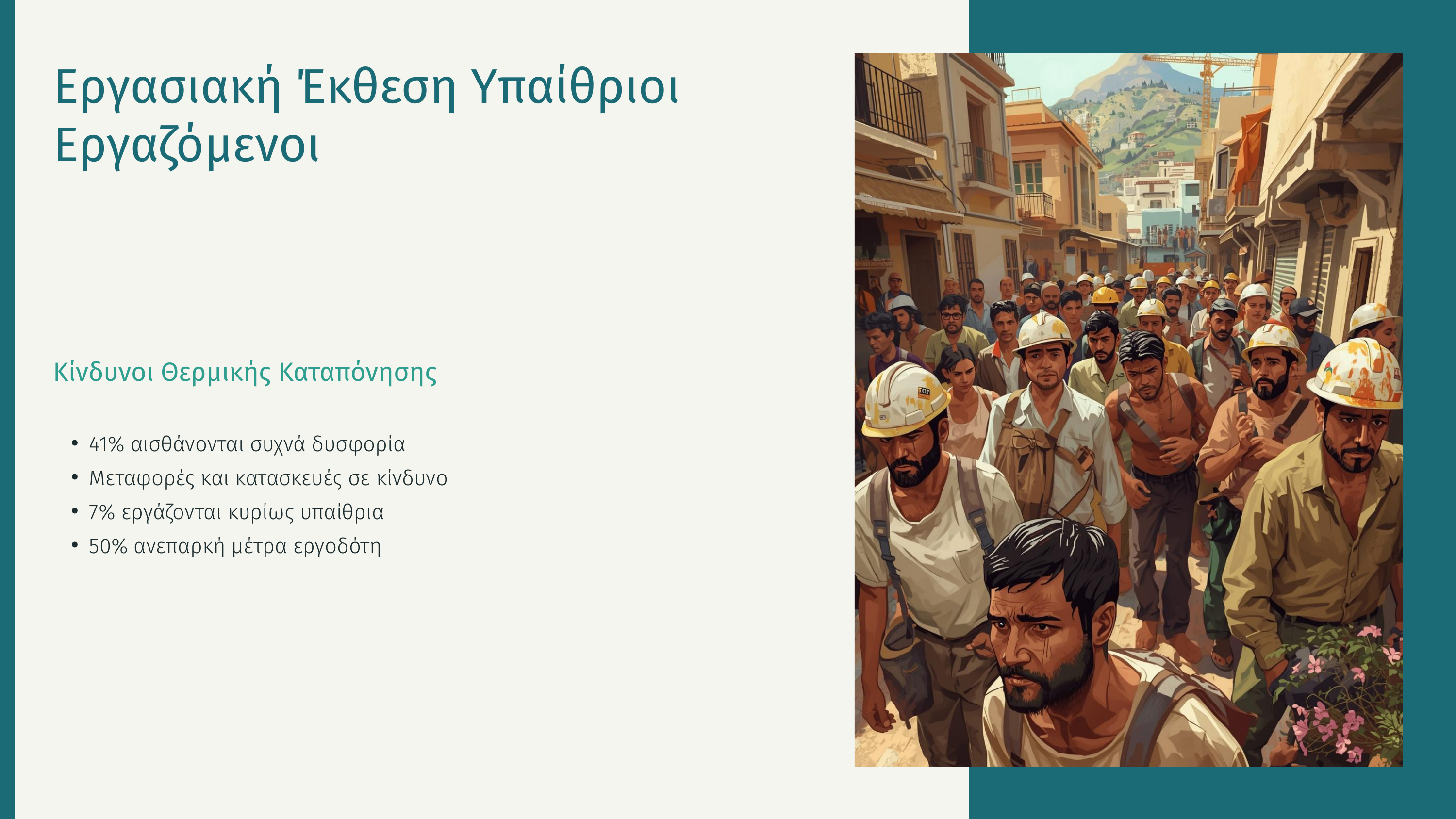

Εργασιακή Έκθεση Υπαίθριοι Εργαζόμενοι
Κίνδυνοι Θερμικής Καταπόνησης
41% αισθάνονται συχνά δυσφορία
Μεταφορές και κατασκευές σε κίνδυνο
7% εργάζονται κυρίως υπαίθρια
50% ανεπαρκή μέτρα εργοδότη